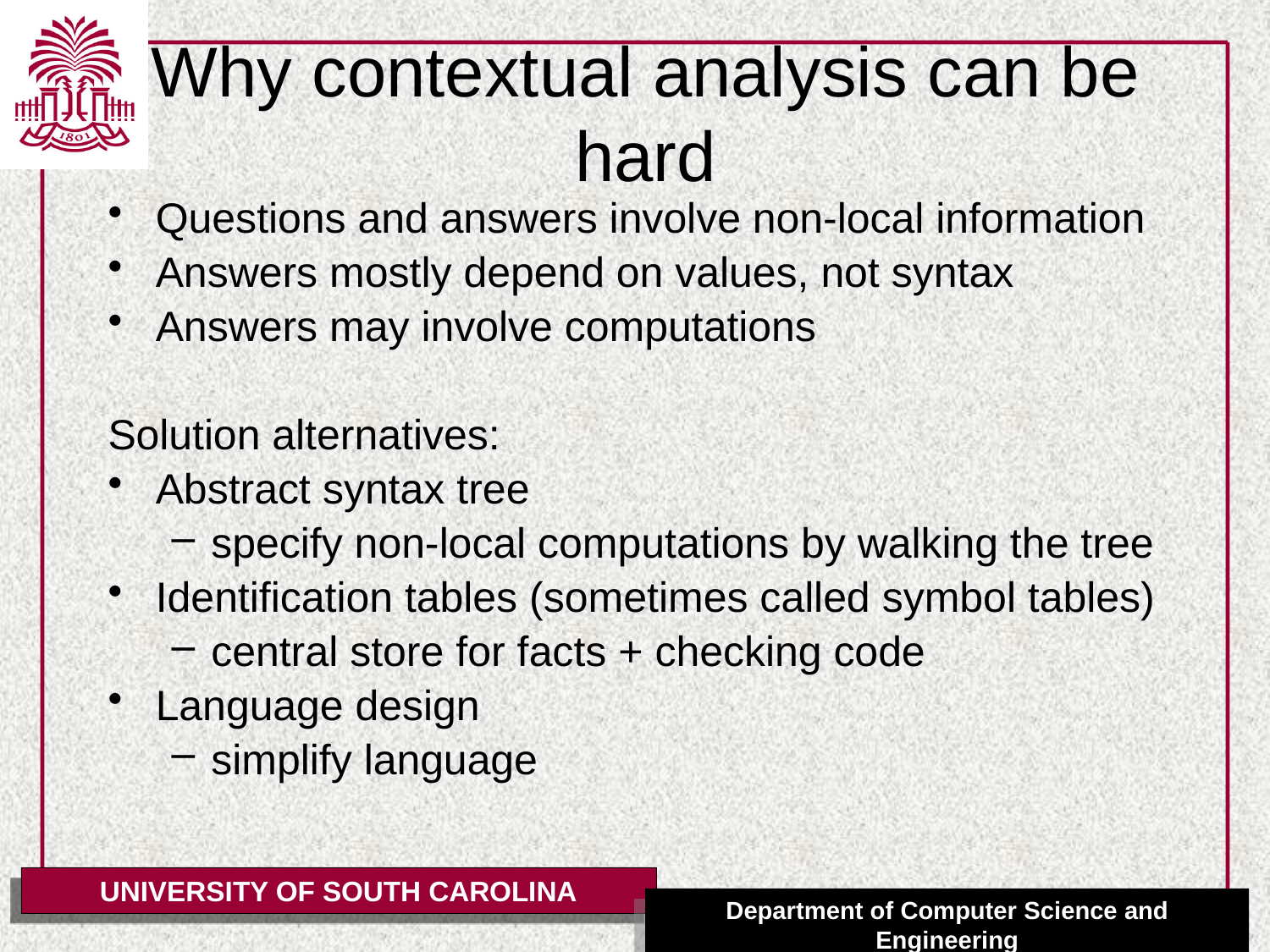

# Why contextual analysis can be hard
Questions and answers involve non-local information
Answers mostly depend on values, not syntax
Answers may involve computations

Solution alternatives:
Abstract syntax tree
specify non-local computations by walking the tree
Identification tables (sometimes called symbol tables)
central store for facts + checking code
Language design
simplify language